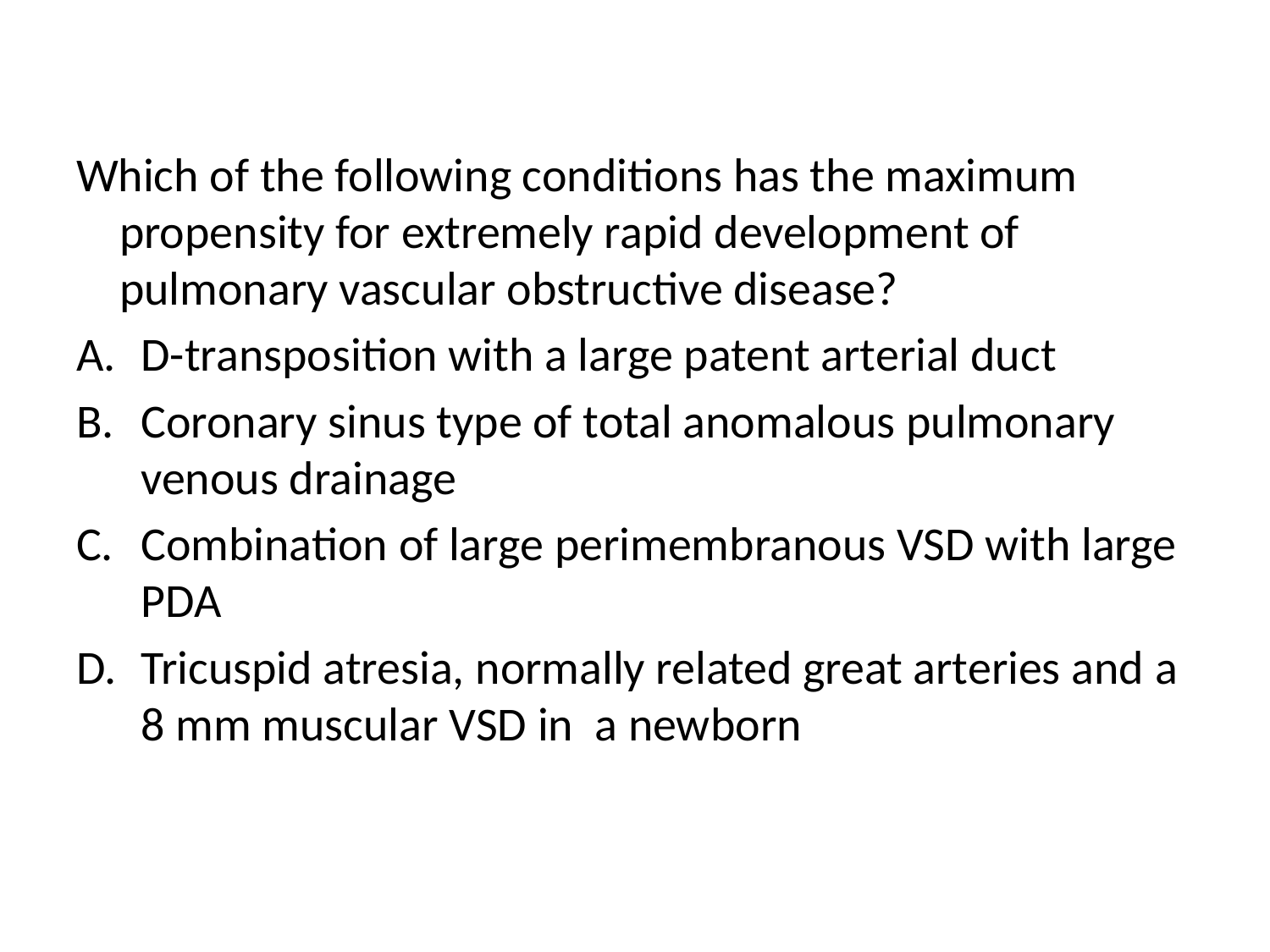

Which of the following conditions has the maximum propensity for extremely rapid development of pulmonary vascular obstructive disease?
D-transposition with a large patent arterial duct
Coronary sinus type of total anomalous pulmonary venous drainage
Combination of large perimembranous VSD with large PDA
Tricuspid atresia, normally related great arteries and a 8 mm muscular VSD in  a newborn